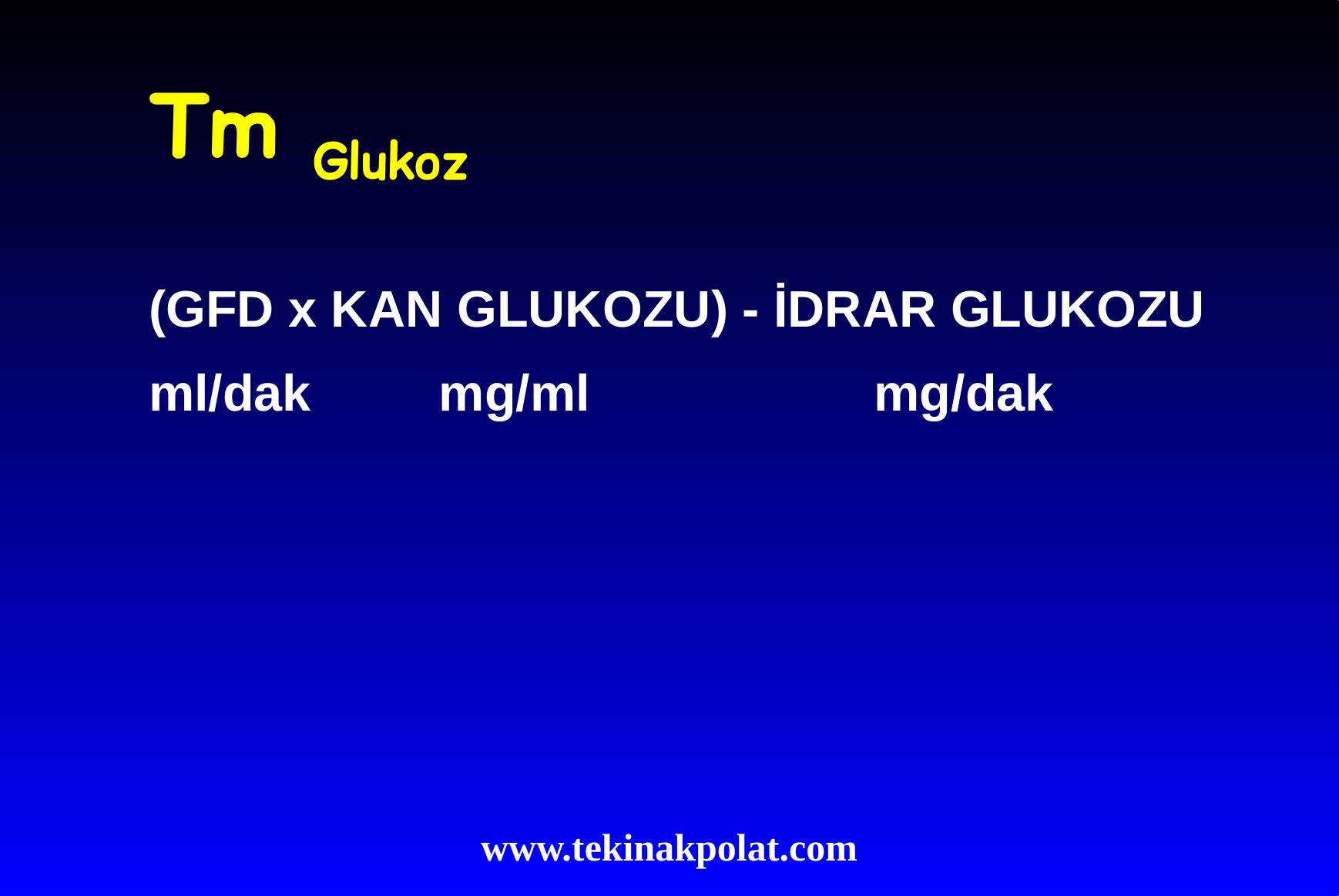

# Tm Glukoz
(GFD x KAN GLUKOZU) - İDRAR GLUKOZU
ml/dak         mg/ml                    mg/dak
www.tekinakpolat.com